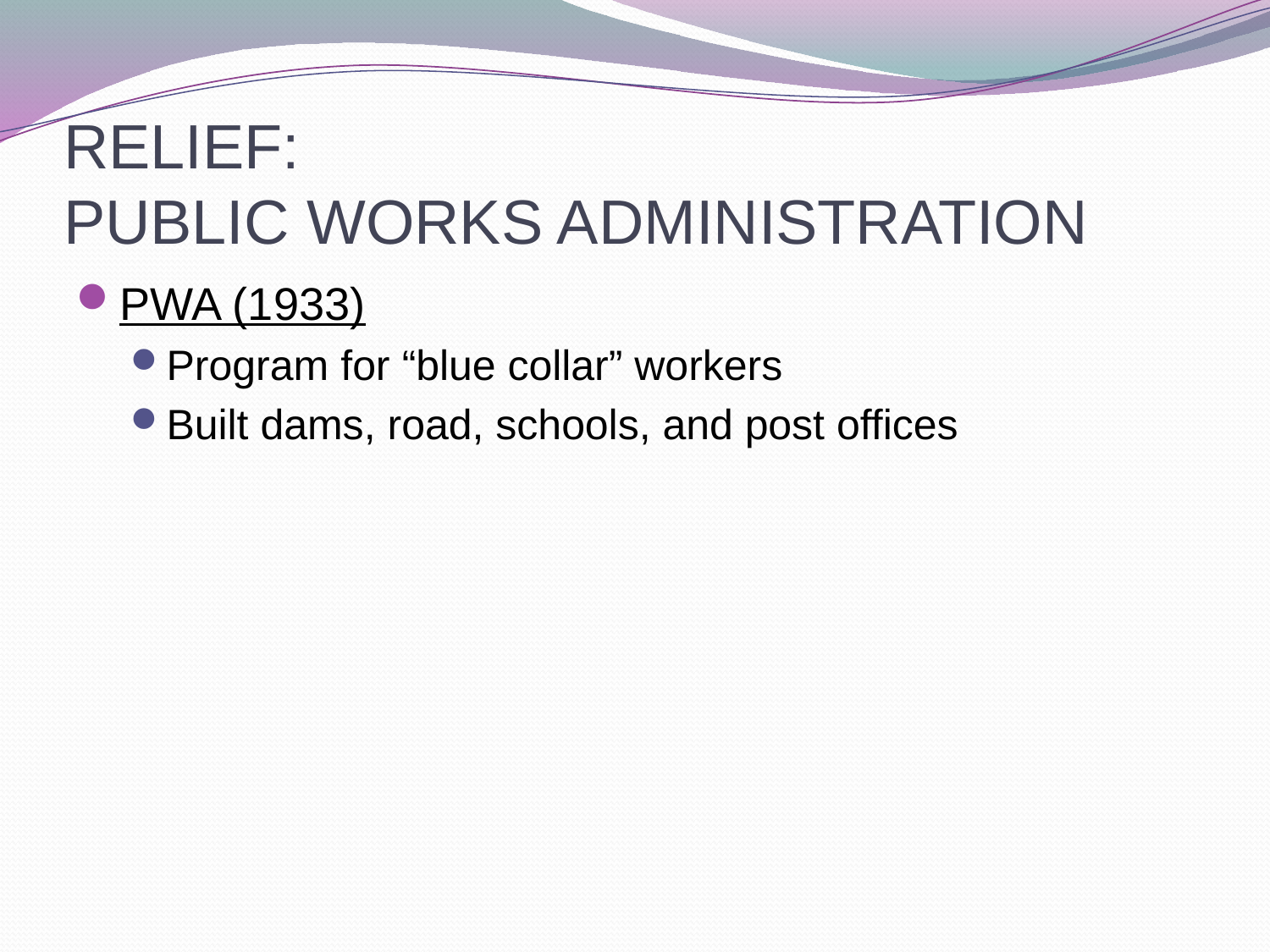

# RELIEF: PUBLIC WORKS ADMINISTRATION
PWA (1933)
Program for “blue collar” workers
Built dams, road, schools, and post offices